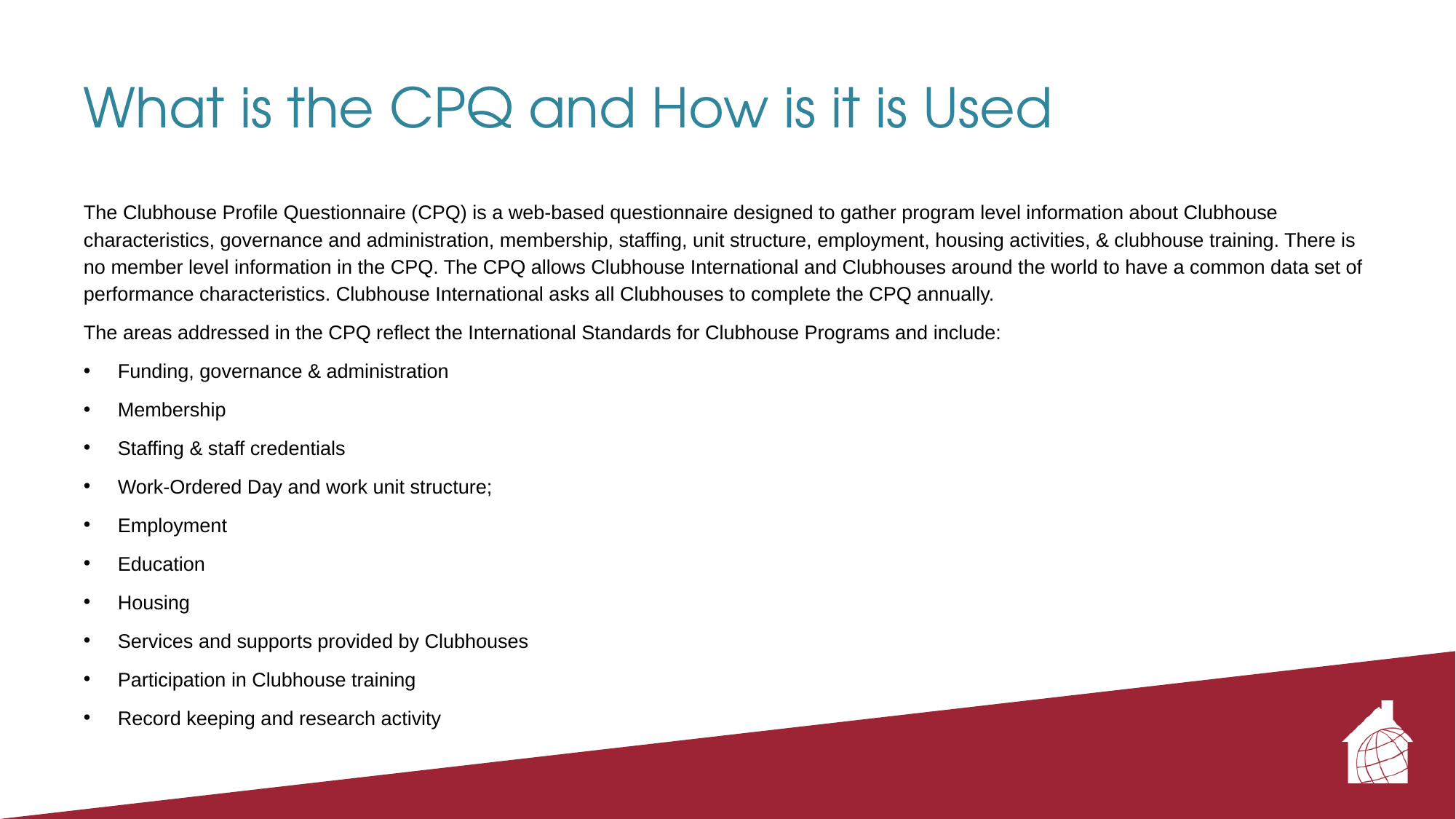

# What is the CPQ and How is it is Used
The Clubhouse Profile Questionnaire (CPQ) is a web-based questionnaire designed to gather program level information about Clubhouse characteristics, governance and administration, membership, staffing, unit structure, employment, housing activities, & clubhouse training. There is no member level information in the CPQ. The CPQ allows Clubhouse International and Clubhouses around the world to have a common data set of performance characteristics. Clubhouse International asks all Clubhouses to complete the CPQ annually.
The areas addressed in the CPQ reflect the International Standards for Clubhouse Programs and include:
Funding, governance & administration
Membership
Staffing & staff credentials
Work-Ordered Day and work unit structure;
Employment
Education
Housing
Services and supports provided by Clubhouses
Participation in Clubhouse training
Record keeping and research activity